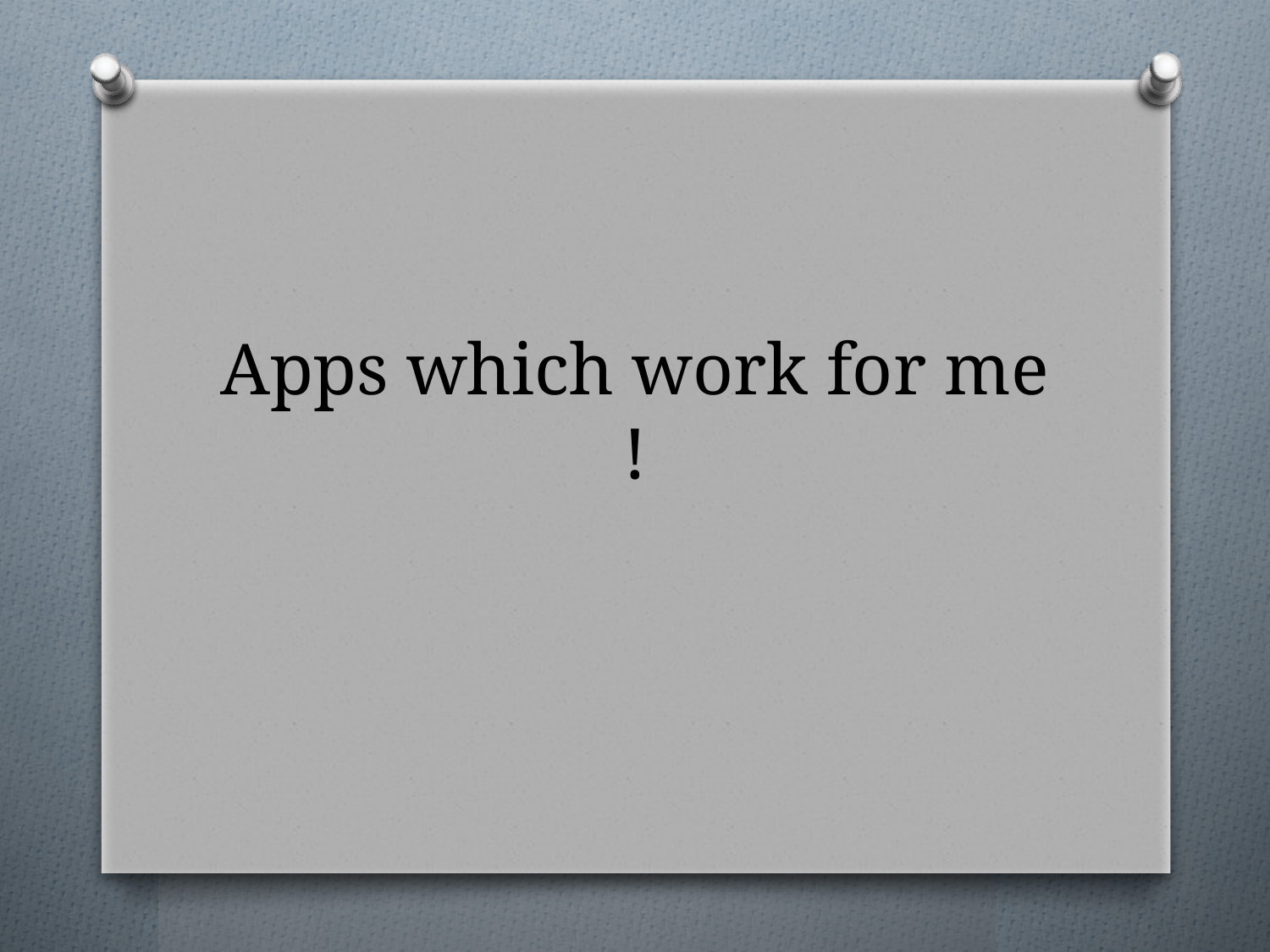

# Apps which work for me !